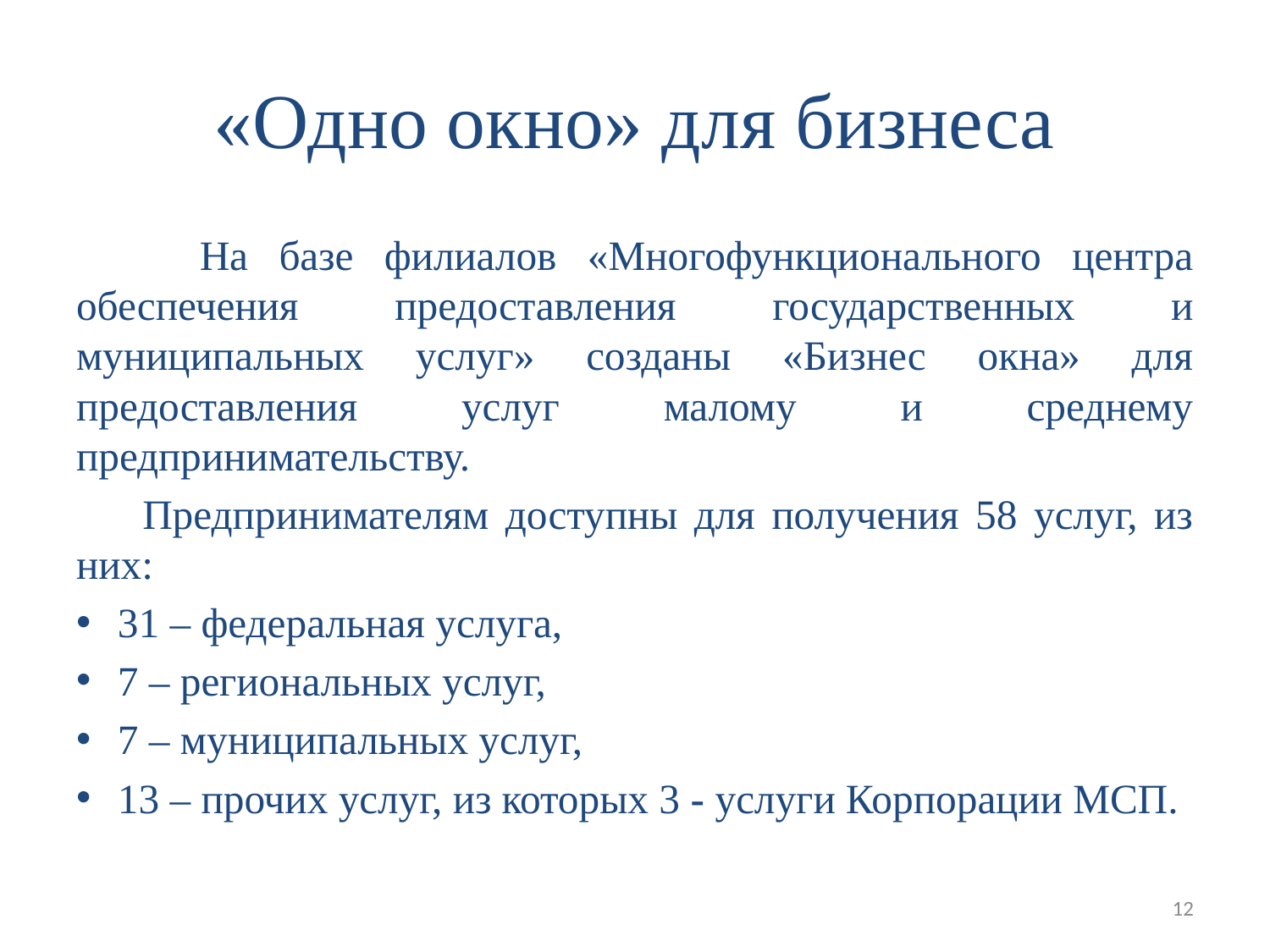

# «Одно окно» для бизнеса
    На базе филиалов «Многофункционального центра обеспечения предоставления государственных и муниципальных услуг» созданы «Бизнес окна» для предоставления услуг малому и среднему предпринимательству.
    Предпринимателям доступны для получения 58 услуг, из них:
31 – федеральная услуга,
7 – региональных услуг,
7 – муниципальных услуг,
13 – прочих услуг, из которых 3 - услуги Корпорации МСП.

12